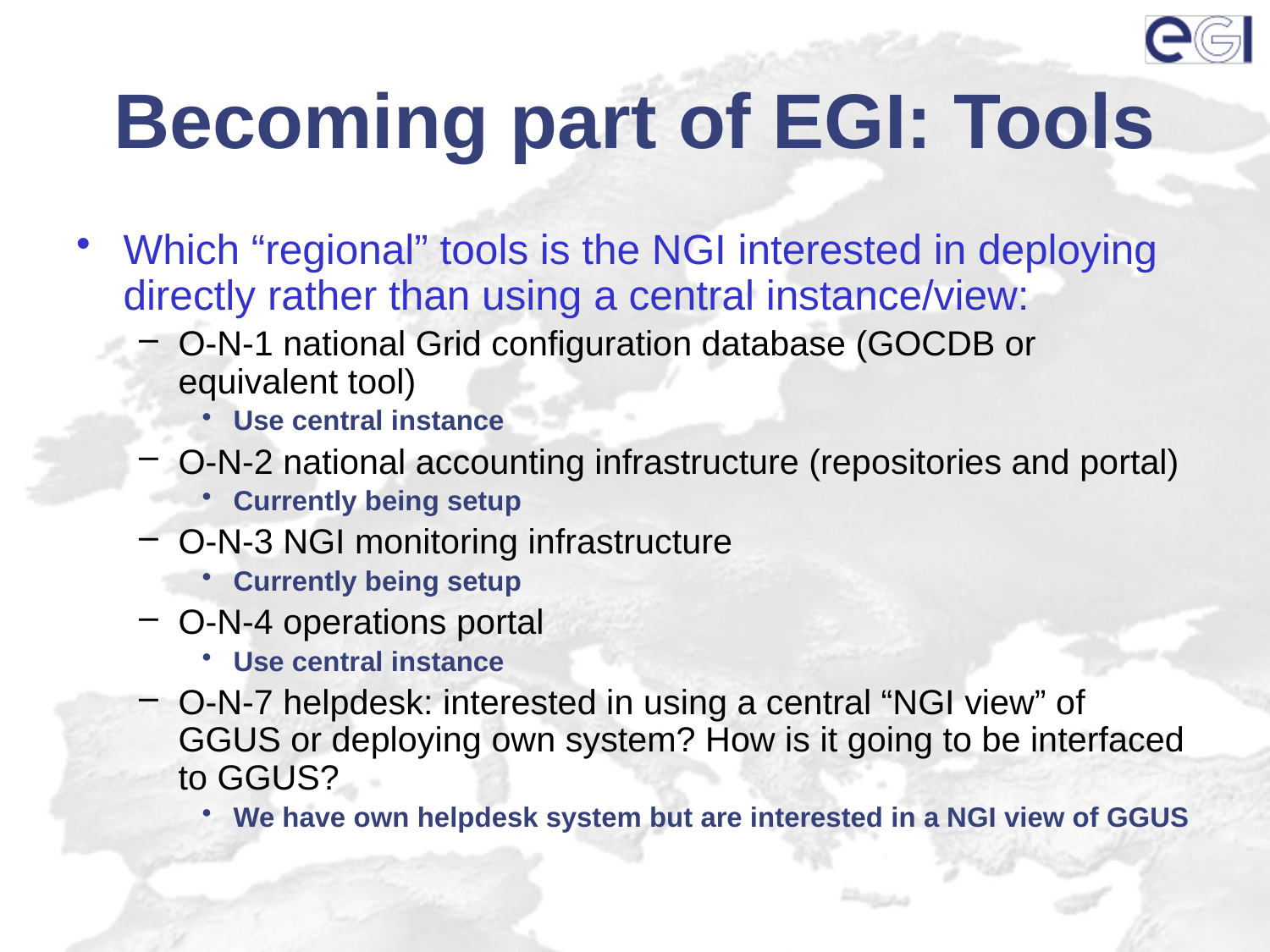

# Becoming part of EGI: Tools
Which “regional” tools is the NGI interested in deploying directly rather than using a central instance/view:
O-N-1 national Grid configuration database (GOCDB or equivalent tool)
Use central instance
O-N-2 national accounting infrastructure (repositories and portal)
Currently being setup
O-N-3 NGI monitoring infrastructure
Currently being setup
O-N-4 operations portal
Use central instance
O-N-7 helpdesk: interested in using a central “NGI view” of GGUS or deploying own system? How is it going to be interfaced to GGUS?
We have own helpdesk system but are interested in a NGI view of GGUS